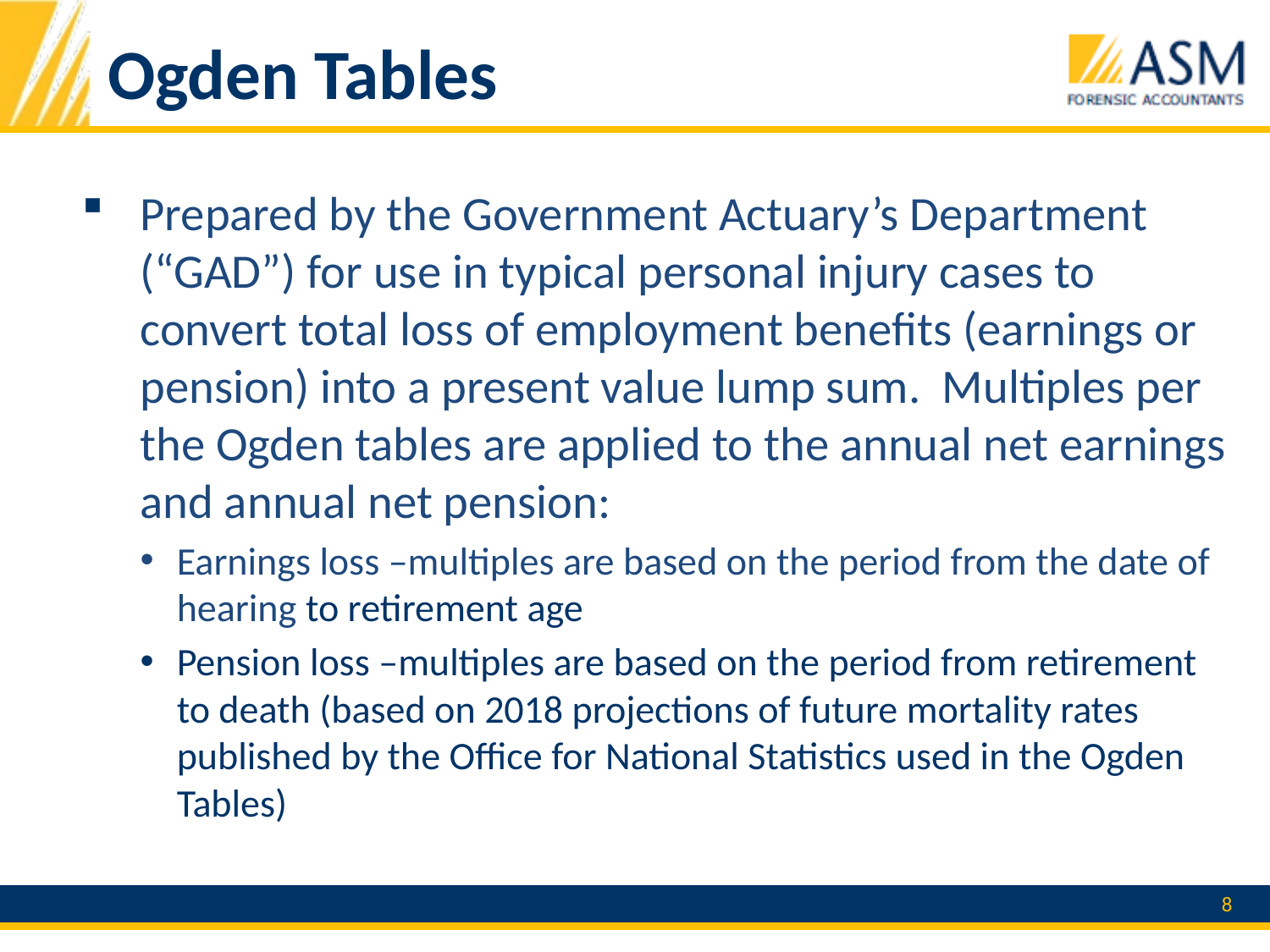

# Ogden Tables
Prepared by the Government Actuary’s Department (“GAD”) for use in typical personal injury cases to convert total loss of employment benefits (earnings or pension) into a present value lump sum.  Multiples per the Ogden tables are applied to the annual net earnings and annual net pension:
Earnings loss –multiples are based on the period from the date of hearing to retirement age
Pension loss –multiples are based on the period from retirement to death (based on 2018 projections of future mortality rates published by the Office for National Statistics used in the Ogden Tables)

8